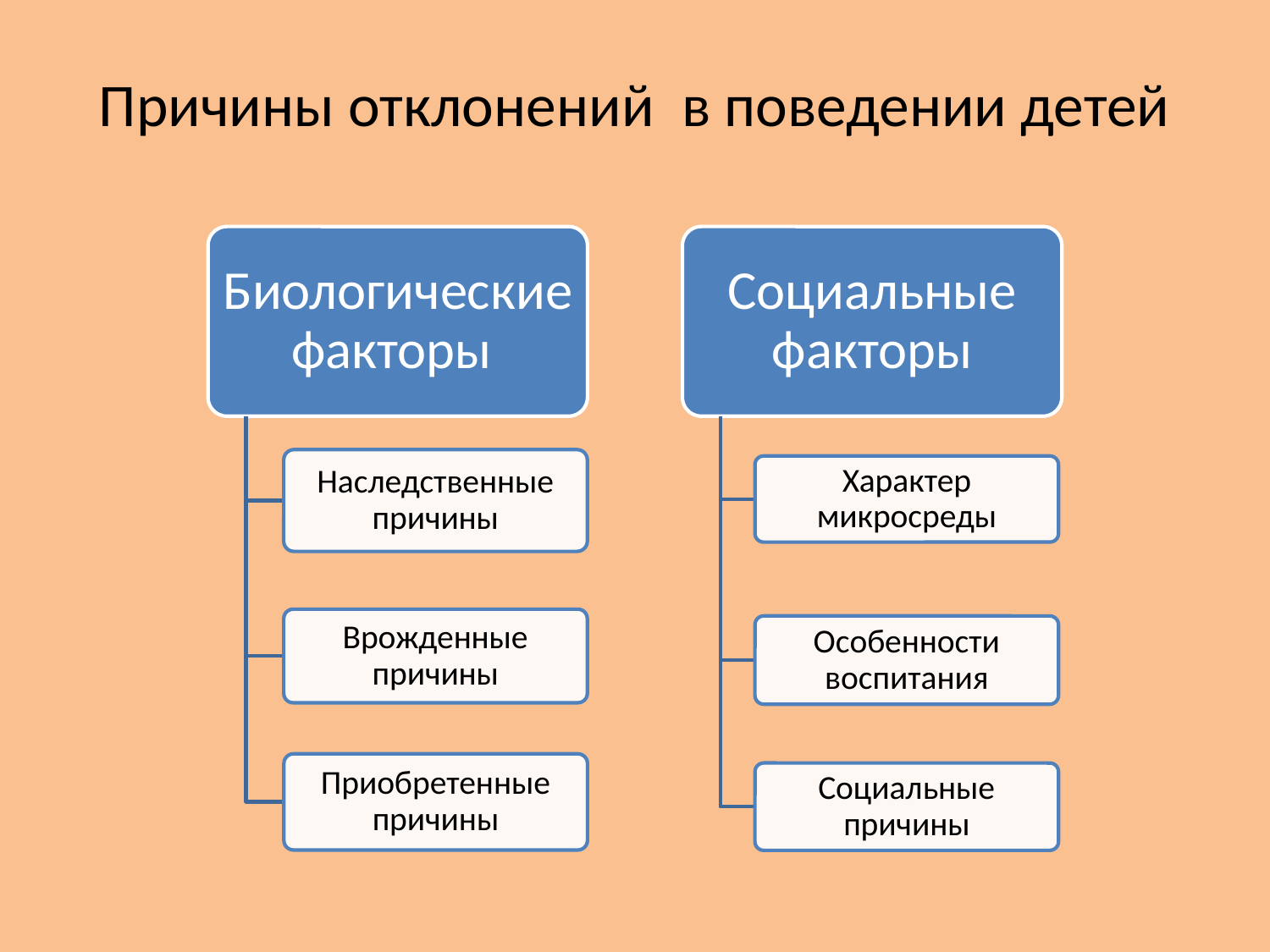

# Причины отклонений  в поведении детей
Биологические факторы
Наследственные причины
Врожденные причины
Приобретенные причины
Социальные факторы
Характер микросреды
Особенности воспитания
Социальные причины